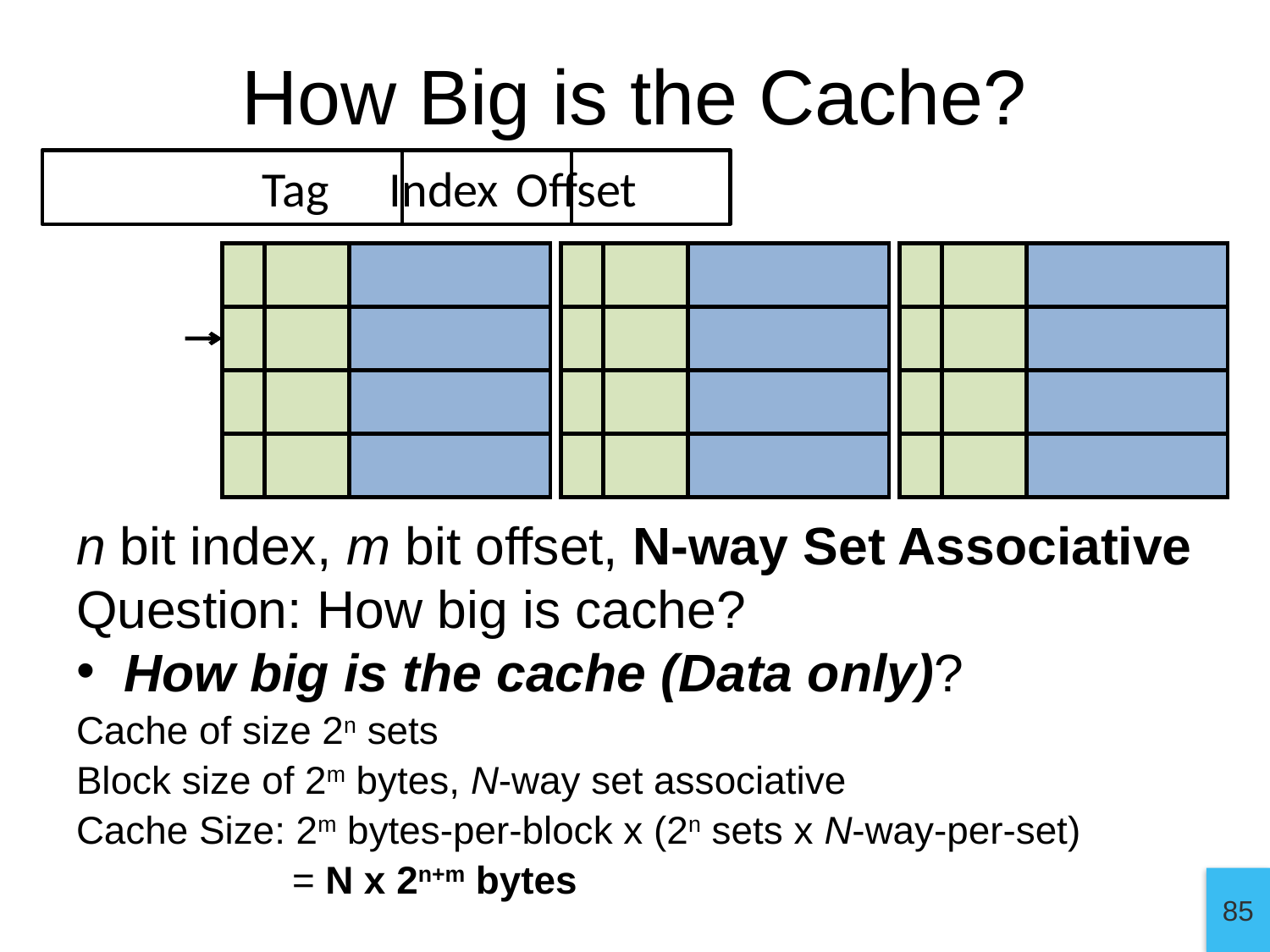

How Big is the Cache?
	Tag	Index 	Offset

n bit index, m bit offset, N-way Set Associative
Question: How big is cache?
How big is the cache (Data only)?
Cache of size 2n sets
Block size of 2m bytes, N-way set associative
Cache Size: 2m bytes-per-block x (2n sets x N-way-per-set)
                    = N x 2n+m bytes

85